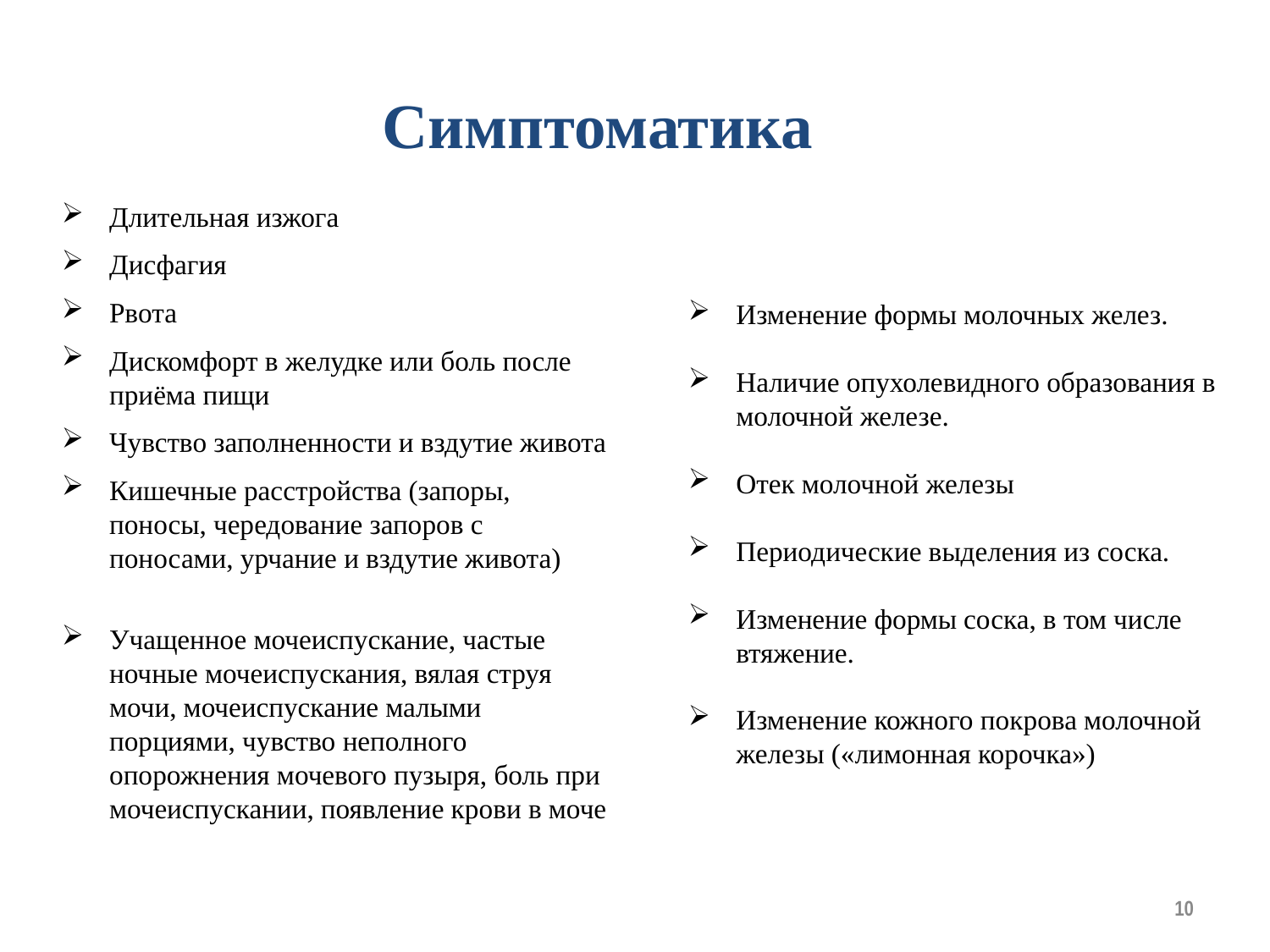

Симптоматика
Длительная изжога
Дисфагия
Рвота
Дискомфорт в желудке или боль после приёма пищи
Чувство заполненности и вздутие живота
Кишечные расстройства (запоры, поносы, чередование запоров с поносами, урчание и вздутие живота)

Учащенное мочеиспускание, частые ночные мочеиспускания, вялая струя мочи, мочеиспускание малыми порциями, чувство неполного опорожнения мочевого пузыря, боль при мочеиспускании, появление крови в моче
Изменение формы молочных желез.

Наличие опухолевидного образования в молочной железе.

Отек молочной железы

Периодические выделения из соска.

Изменение формы соска, в том числе втяжение.

Изменение кожного покрова молочной железы («лимонная корочка»)

 10